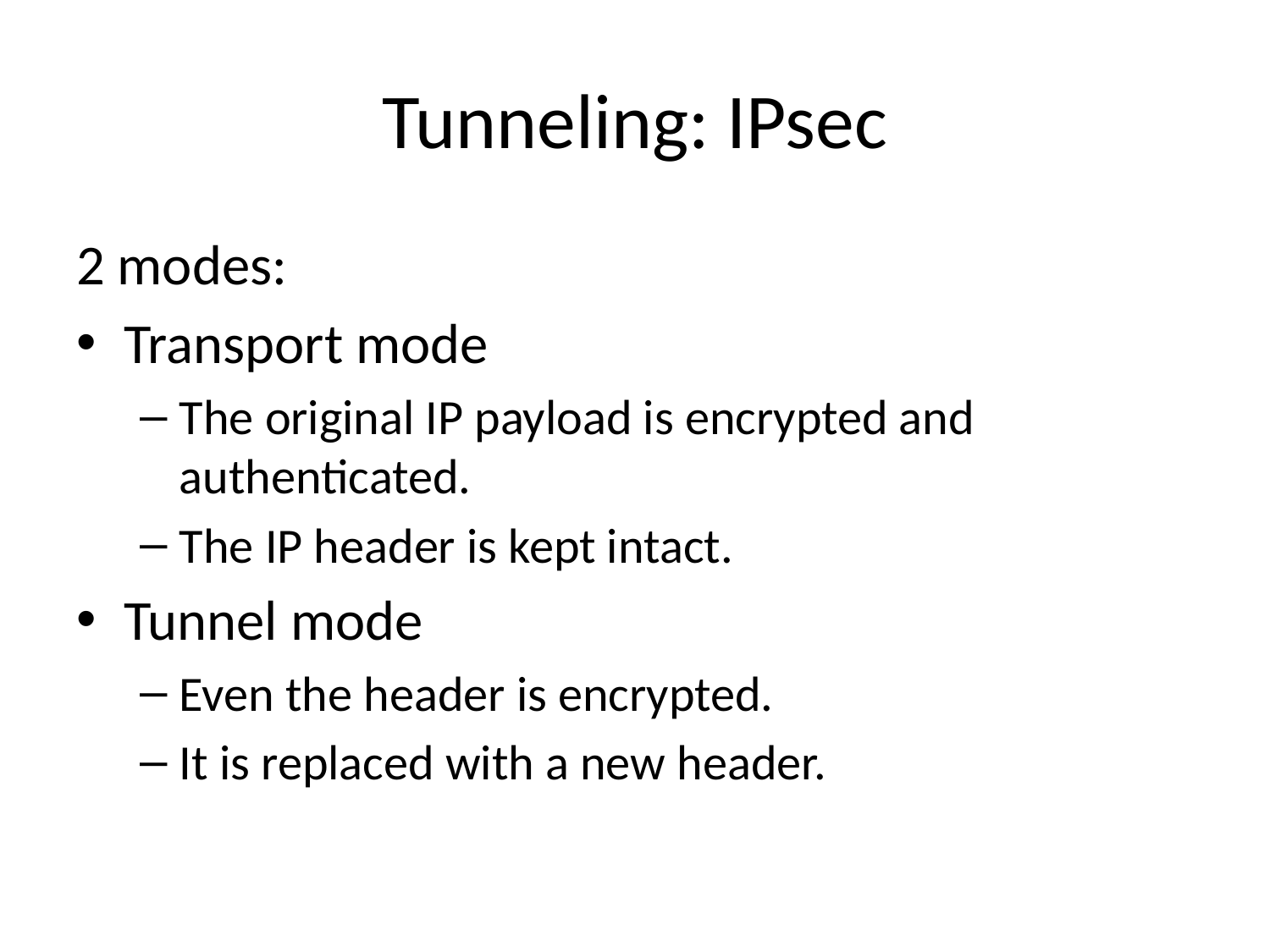

# Tunneling: IPsec
2 modes:
Transport mode
The original IP payload is encrypted and authenticated.
The IP header is kept intact.
Tunnel mode
Even the header is encrypted.
It is replaced with a new header.